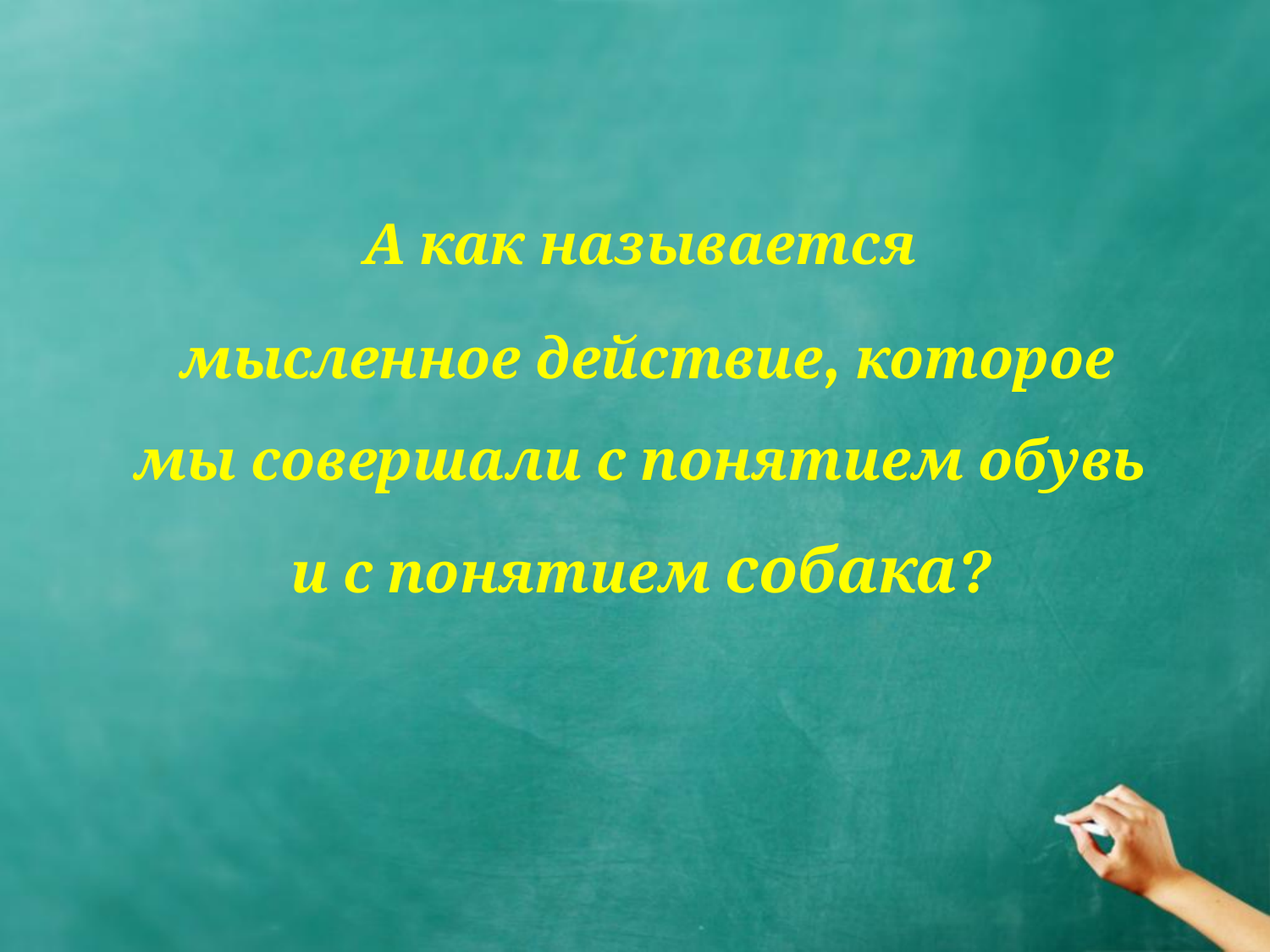

А как называется
 мысленное действие, которое мы совершали с понятием обувь и с понятием собака?